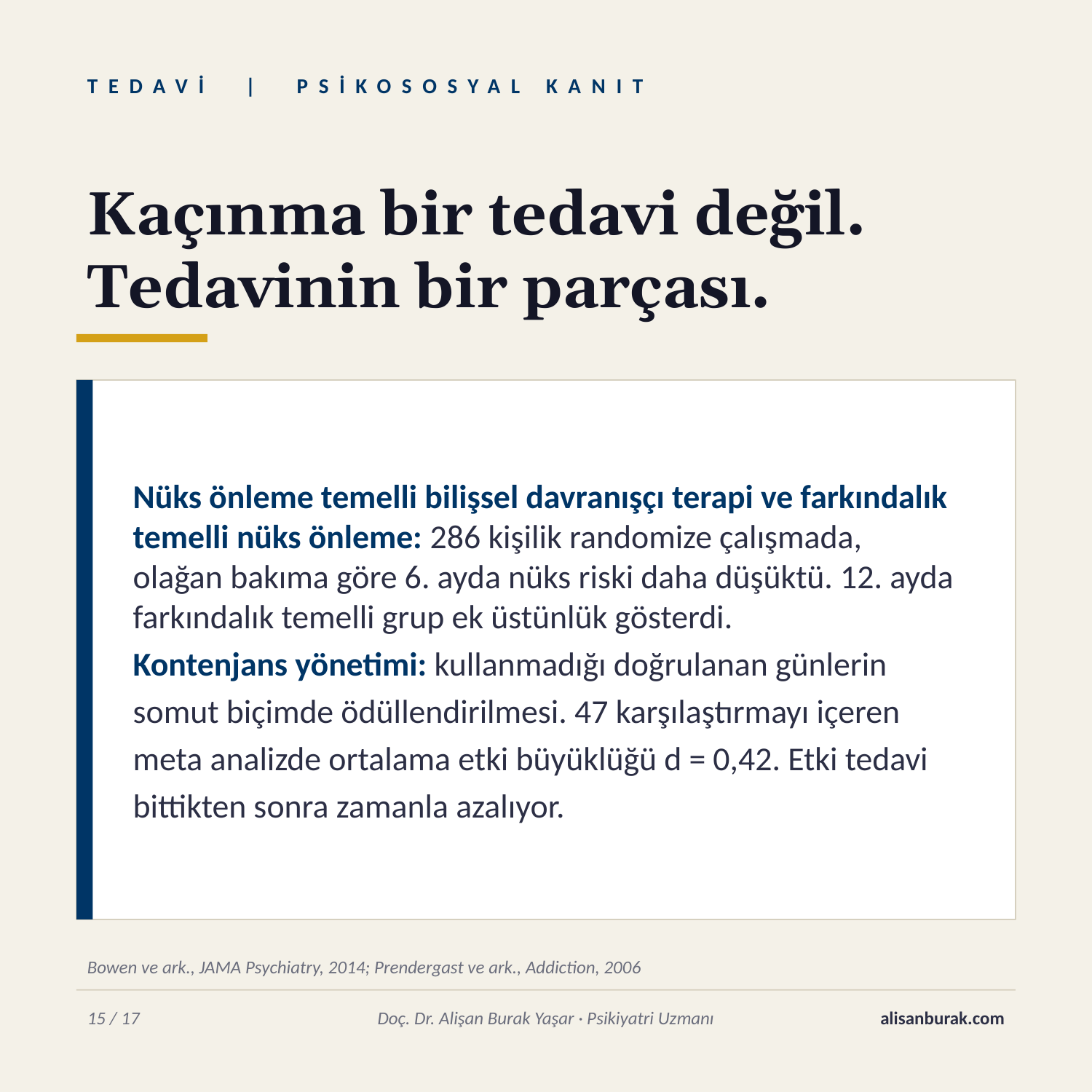

TEDAVİ  |  PSİKOSOSYAL KANIT
Kaçınma bir tedavi değil.
Tedavinin bir parçası.

Nüks önleme temelli bilişsel davranışçı terapi ve farkındalık temelli nüks önleme: 286 kişilik randomize çalışmada, olağan bakıma göre 6. ayda nüks riski daha düşüktü. 12. ayda farkındalık temelli grup ek üstünlük gösterdi.
Kontenjans yönetimi: kullanmadığı doğrulanan günlerin somut biçimde ödüllendirilmesi. 47 karşılaştırmayı içeren meta analizde ortalama etki büyüklüğü d = 0,42. Etki tedavi bittikten sonra zamanla azalıyor.
Bowen ve ark., JAMA Psychiatry, 2014; Prendergast ve ark., Addiction, 2006

15 / 17
Doç. Dr. Alişan Burak Yaşar · Psikiyatri Uzmanı
alisanburak.com